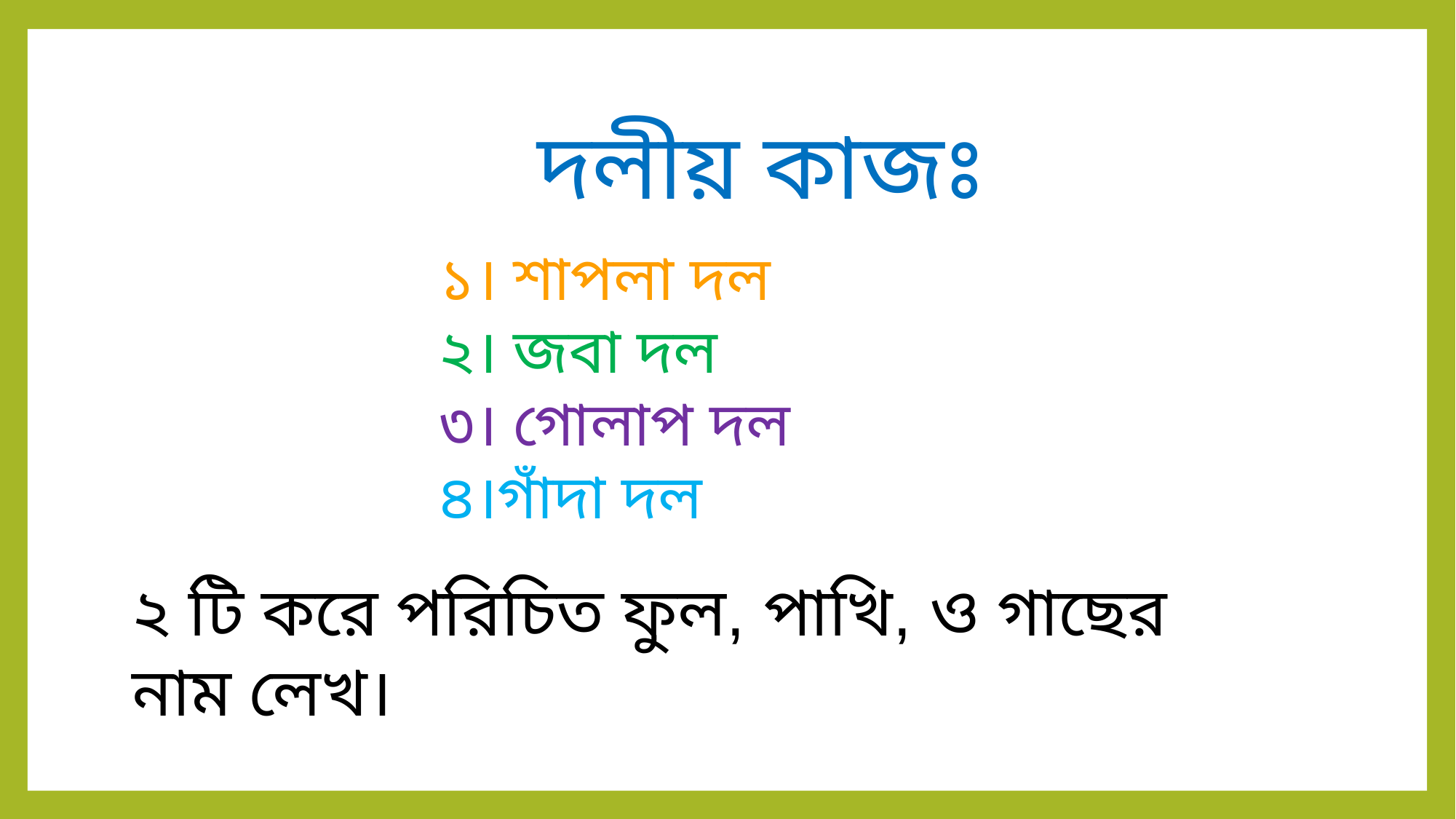

দলীয় কাজঃ
১। শাপলা দল
২। জবা দল
৩। গোলাপ দল
৪।গাঁদা দল
২ টি করে পরিচিত ফুল, পাখি, ও গাছের নাম লেখ।